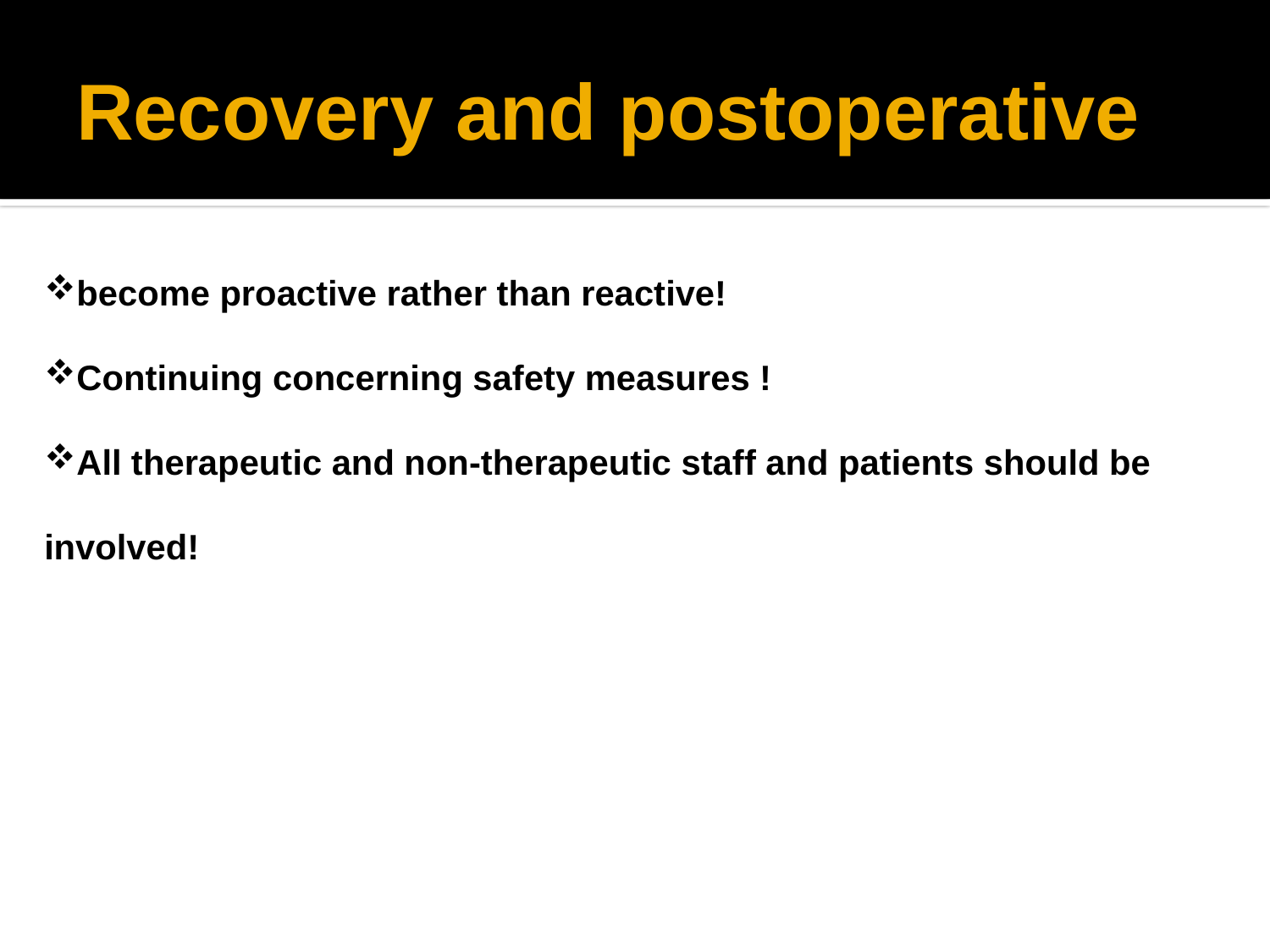

# Recovery and postoperative
become proactive rather than reactive!
Continuing concerning safety measures !
All therapeutic and non-therapeutic staff and patients should be  involved!